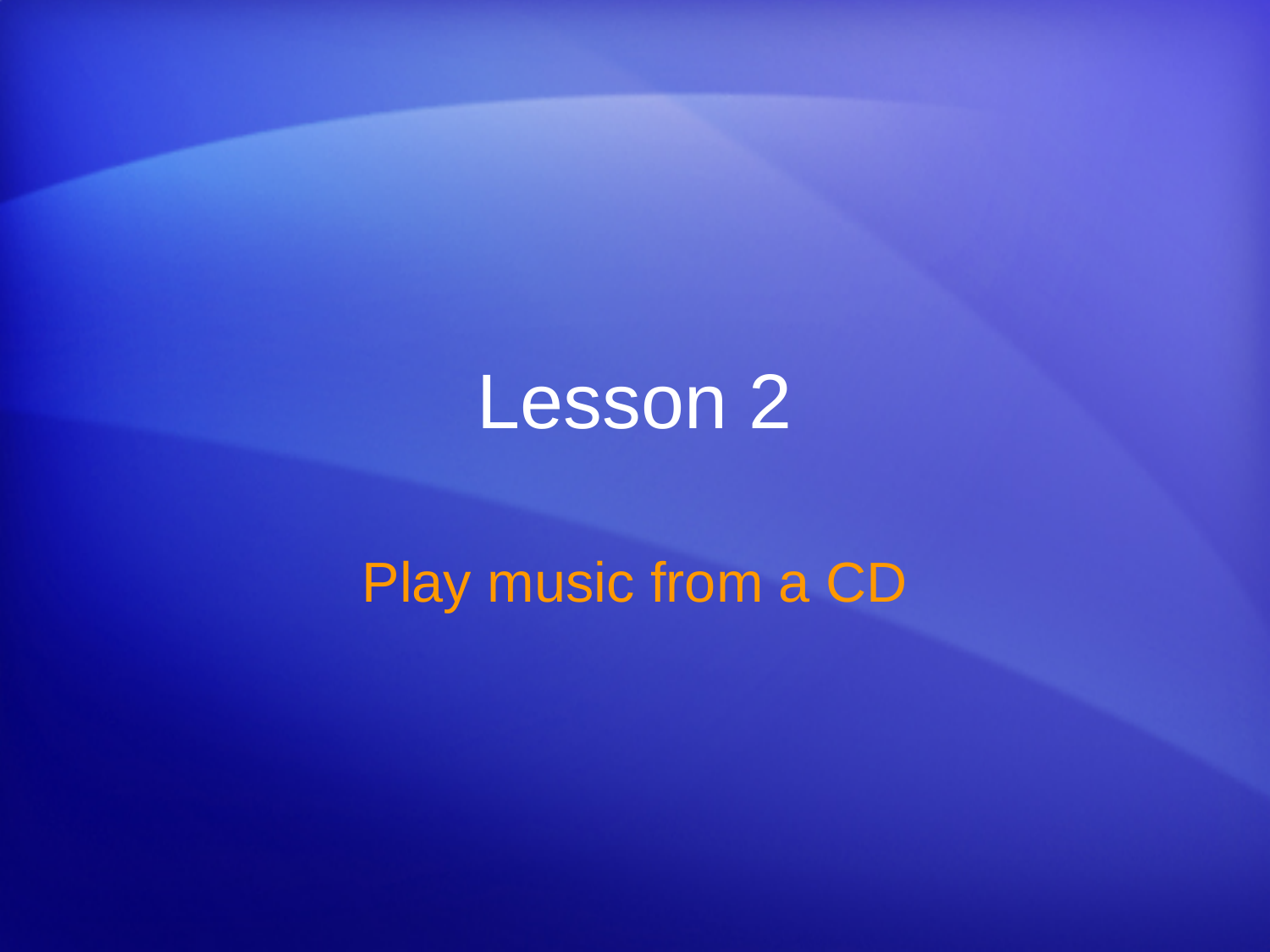

# Lesson 2
Play music from a CD